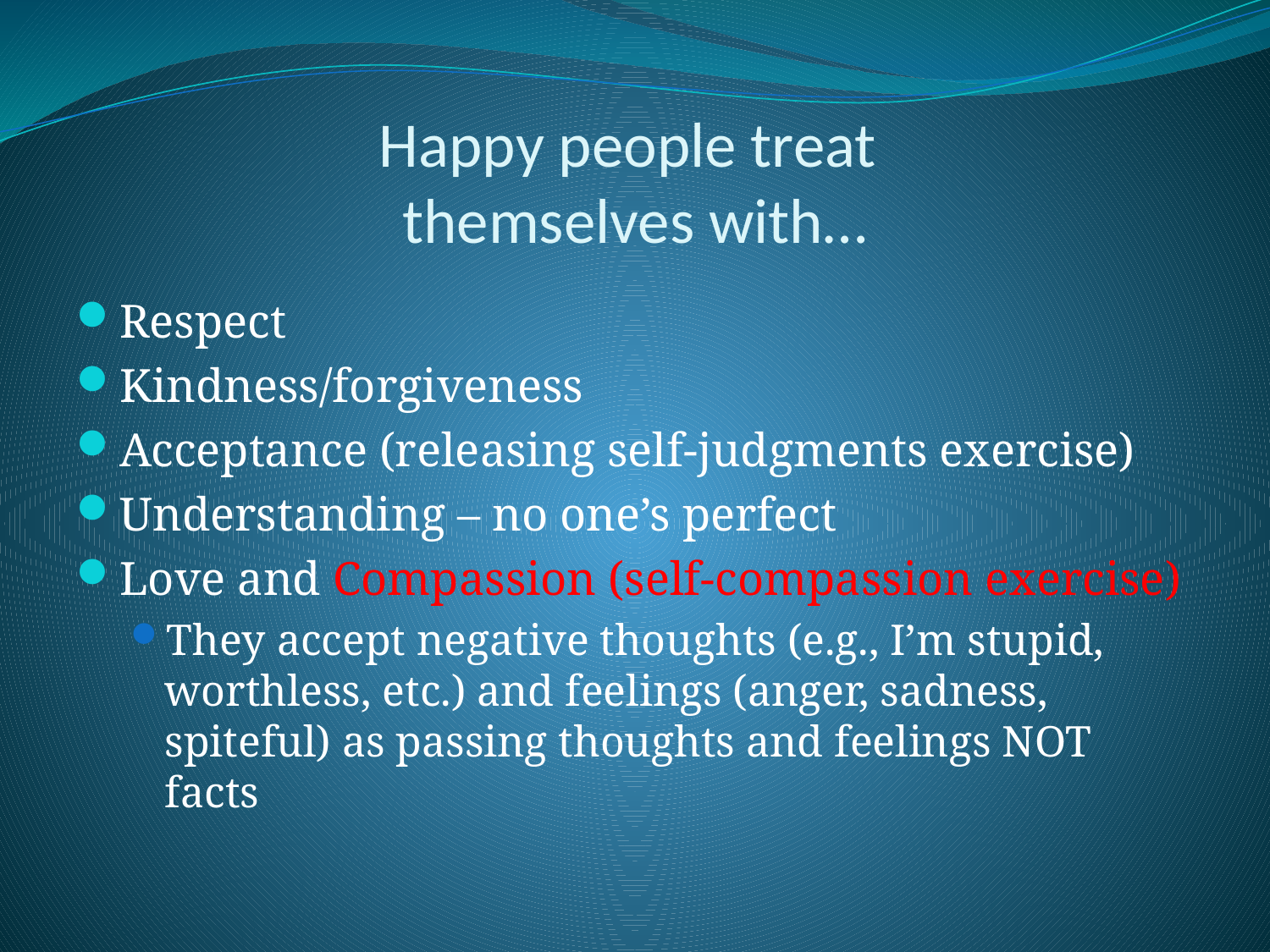

# Happy people treat themselves with…

Respect
Kindness/forgiveness
Acceptance (releasing self-judgments exercise)
Understanding – no one’s perfect
Love and Compassion (self-compassion exercise)
They accept negative thoughts (e.g., I’m stupid, worthless, etc.) and feelings (anger, sadness, spiteful) as passing thoughts and feelings NOT facts